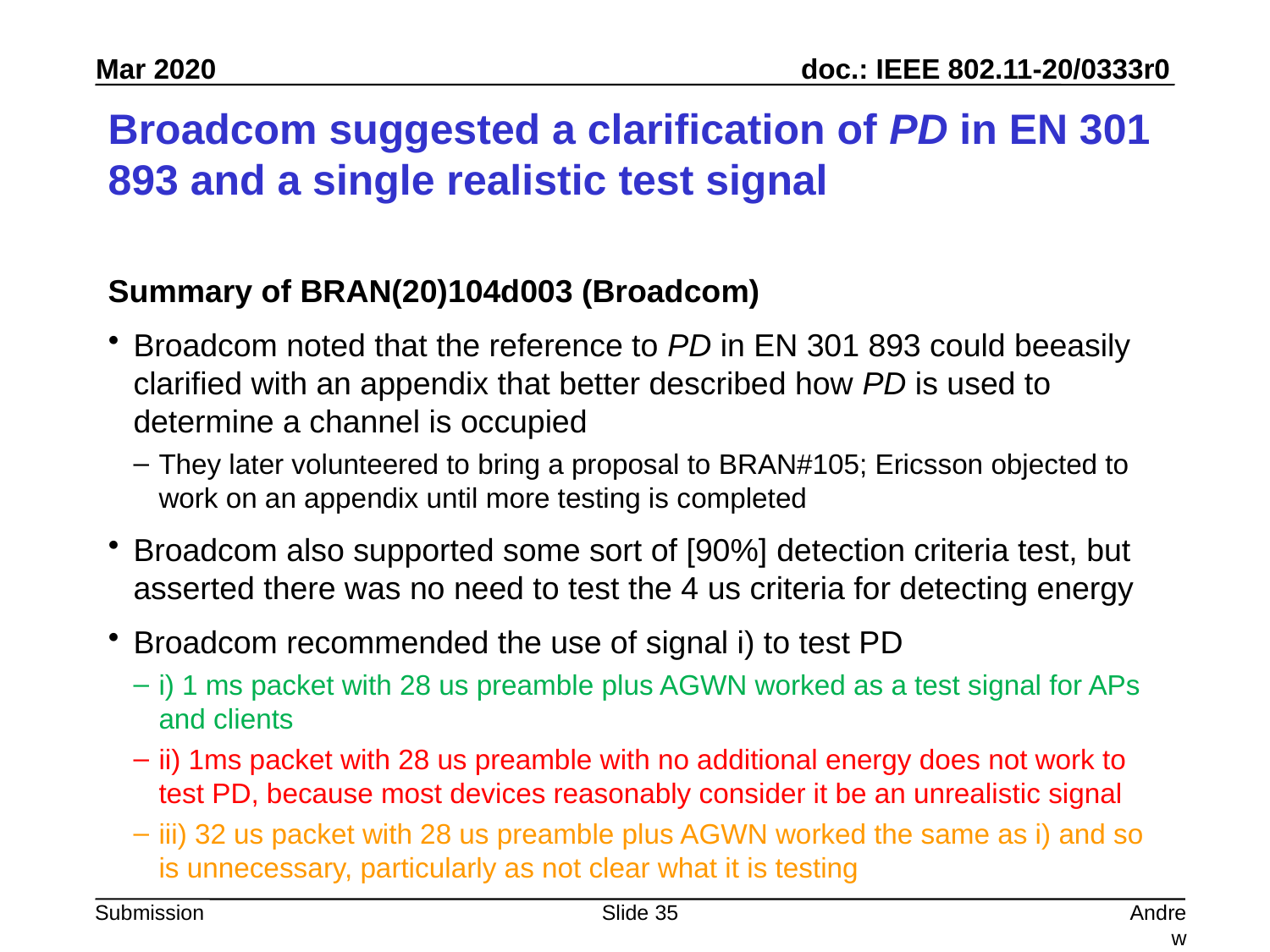

# Broadcom suggested a clarification of PD in EN 301 893 and a single realistic test signal
Summary of BRAN(20)104d003 (Broadcom)
Broadcom noted that the reference to PD in EN 301 893 could beeasily  clarified with an appendix that better described how PD is used to determine a channel is occupied
They later volunteered to bring a proposal to BRAN#105; Ericsson objected to work on an appendix until more testing is completed
Broadcom also supported some sort of [90%] detection criteria test, but asserted there was no need to test the 4 us criteria for detecting energy
Broadcom recommended the use of signal i) to test PD
i) 1 ms packet with 28 us preamble plus AGWN worked as a test signal for APs and clients
ii) 1ms packet with 28 us preamble with no additional energy does not work to test PD, because most devices reasonably consider it be an unrealistic signal
iii) 32 us packet with 28 us preamble plus AGWN worked the same as i) and so is unnecessary, particularly as not clear what it is testing

Slide 35
Andrew Myles, Cisco